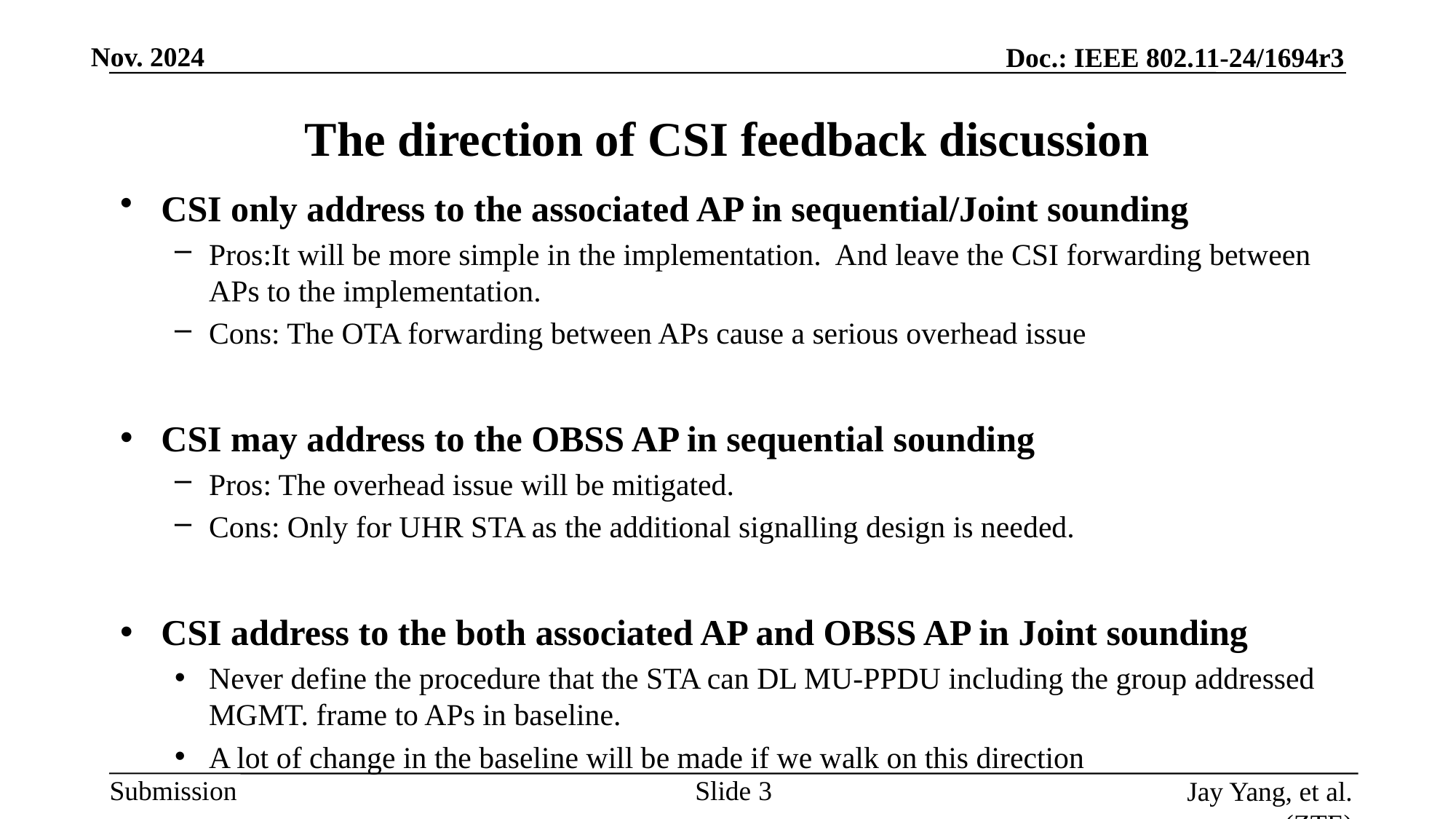

# The direction of CSI feedback discussion
CSI only address to the associated AP in sequential/Joint sounding
Pros:It will be more simple in the implementation.  And leave the CSI forwarding between APs to the implementation.
Cons: The OTA forwarding between APs cause a serious overhead issue

CSI may address to the OBSS AP in sequential sounding
Pros: The overhead issue will be mitigated.
Cons: Only for UHR STA as the additional signalling design is needed.

CSI address to the both associated AP and OBSS AP in Joint sounding
Never define the procedure that the STA can DL MU-PPDU including the group addressed MGMT. frame to APs in baseline.
A lot of change in the baseline will be made if we walk on this direction
Slide 3
Jay Yang, et al. (ZTE)